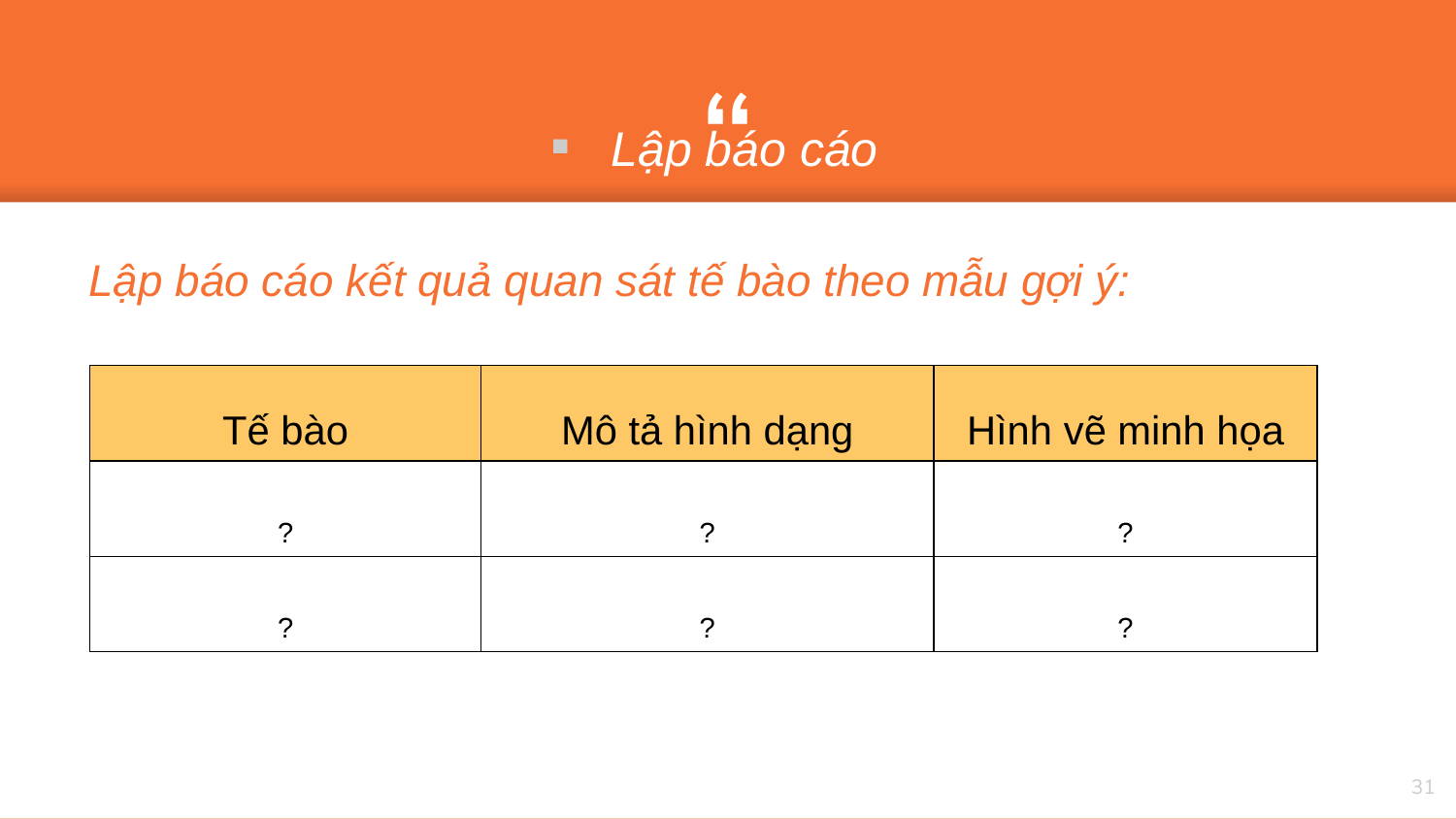

Lập báo cáo
Lập báo cáo kết quả quan sát tế bào theo mẫu gợi ý:
| Tế bào | Mô tả hình dạng | Hình vẽ minh họa |
| --- | --- | --- |
| ? | ? | ? |
| ? | ? | ? |
31